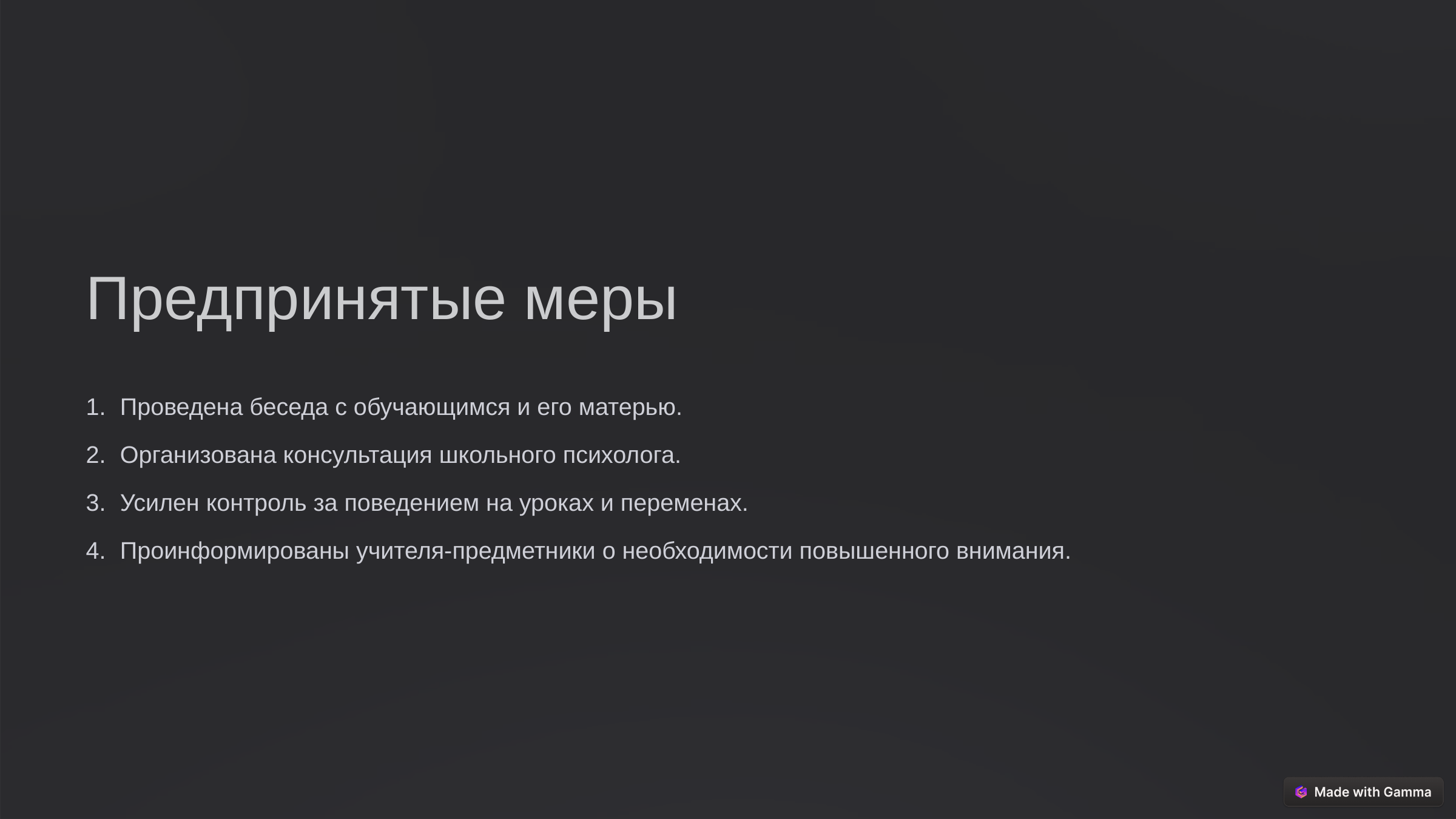

Предпринятые меры
Проведена беседа с обучающимся и его матерью.
Организована консультация школьного психолога.
Усилен контроль за поведением на уроках и переменах.
Проинформированы учителя-предметники о необходимости повышенного внимания.